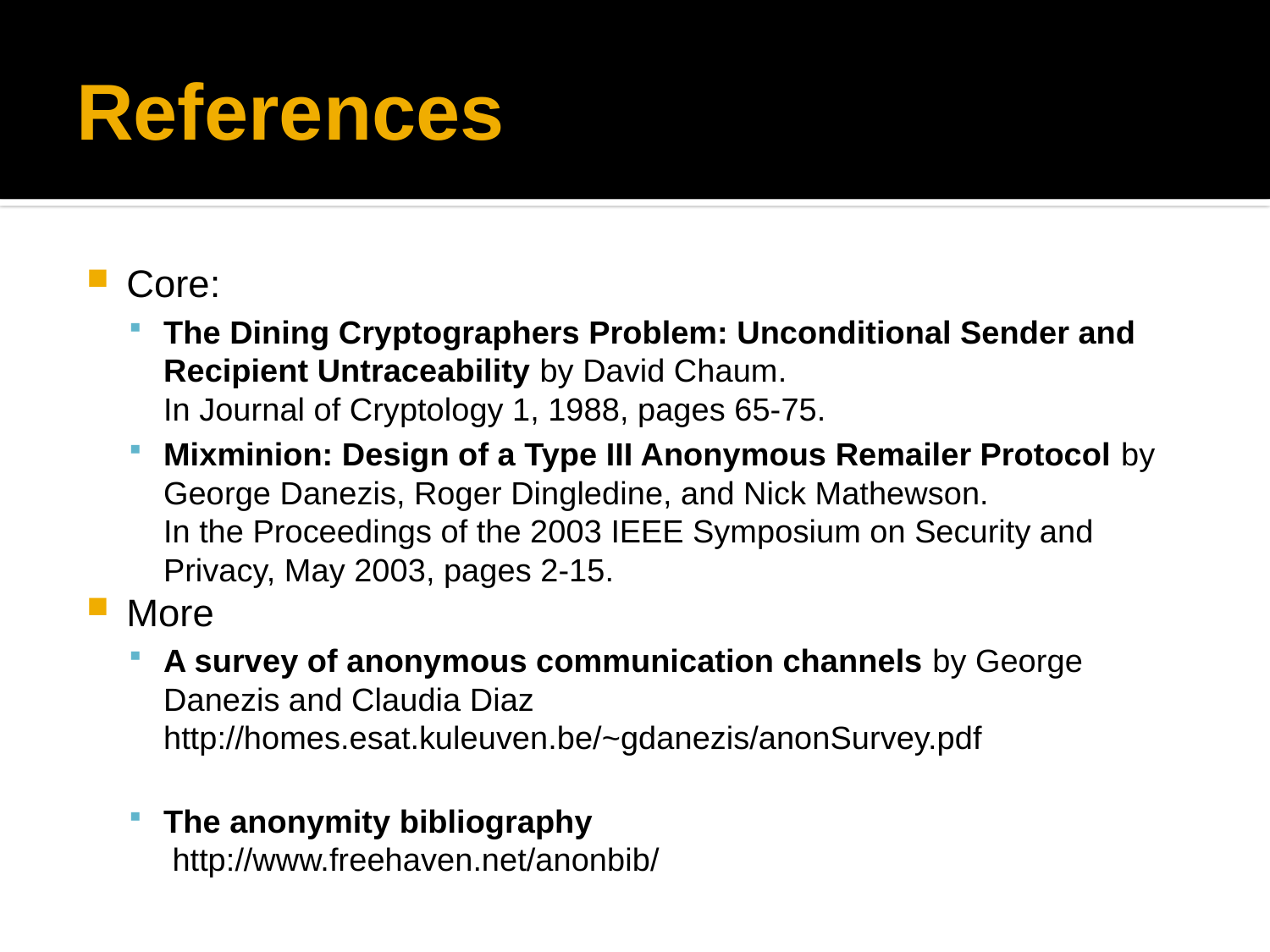

# References
Core:
The Dining Cryptographers Problem: Unconditional Sender and Recipient Untraceability by David Chaum.
In Journal of Cryptology 1, 1988, pages 65-75.
Mixminion: Design of a Type III Anonymous Remailer Protocol by George Danezis, Roger Dingledine, and Nick Mathewson.
In the Proceedings of the 2003 IEEE Symposium on Security and Privacy, May 2003, pages 2-15.
More
A survey of anonymous communication channels by George Danezis and Claudia Diaz
http://homes.esat.kuleuven.be/~gdanezis/anonSurvey.pdf
The anonymity bibliography
 http://www.freehaven.net/anonbib/